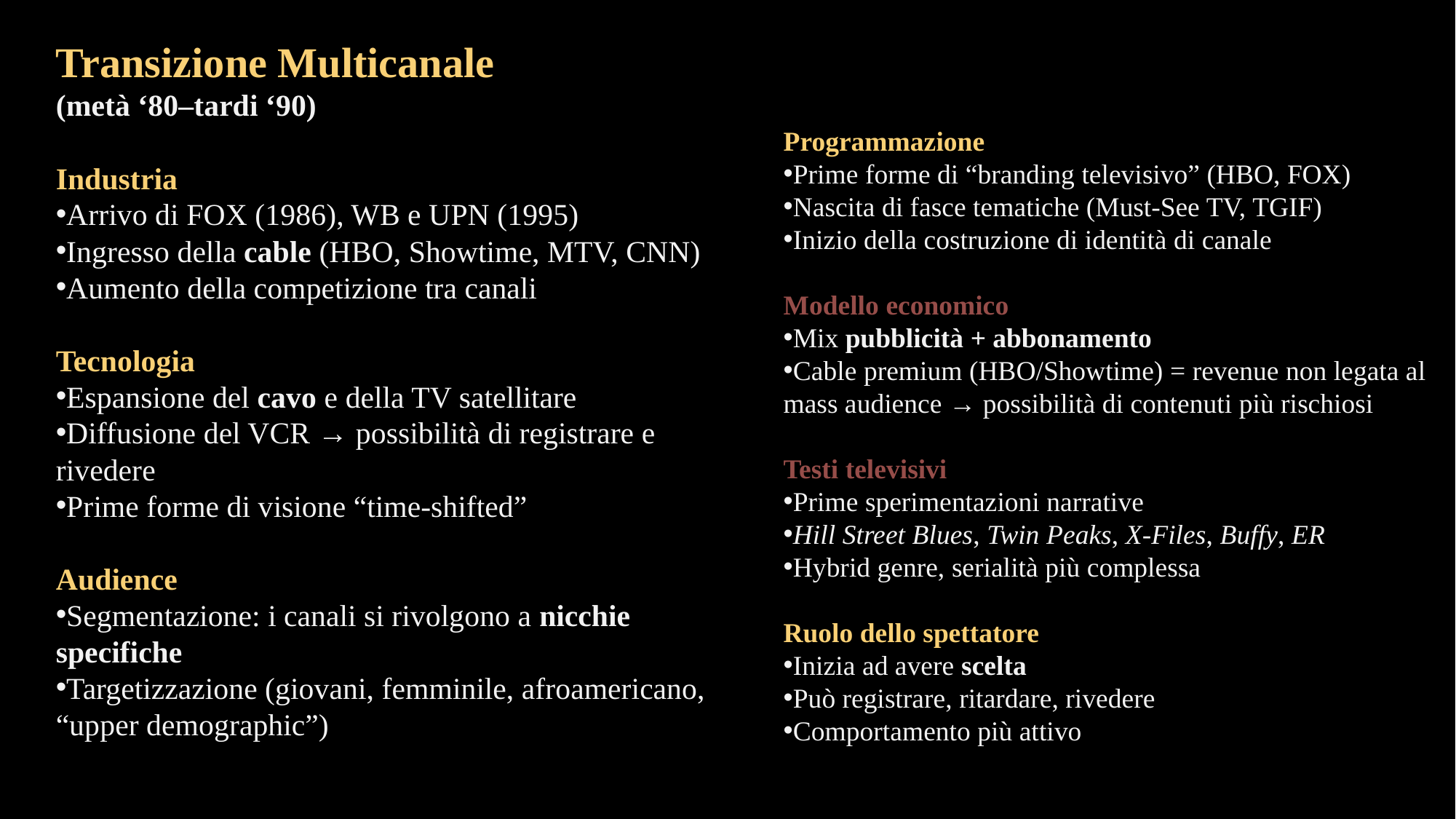

Transizione Multicanale
(metà ‘80–tardi ‘90)

Industria
Arrivo di FOX (1986), WB e UPN (1995)
Ingresso della cable (HBO, Showtime, MTV, CNN)
Aumento della competizione tra canali

Tecnologia
Espansione del cavo e della TV satellitare
Diffusione del VCR → possibilità di registrare e rivedere
Prime forme di visione “time-shifted”

Audience
Segmentazione: i canali si rivolgono a nicchie specifiche
Targetizzazione (giovani, femminile, afroamericano, “upper demographic”)

Programmazione
Prime forme di “branding televisivo” (HBO, FOX)
Nascita di fasce tematiche (Must-See TV, TGIF)
Inizio della costruzione di identità di canale

Modello economico
Mix pubblicità + abbonamento
Cable premium (HBO/Showtime) = revenue non legata al mass audience → possibilità di contenuti più rischiosi

Testi televisivi
Prime sperimentazioni narrative
Hill Street Blues, Twin Peaks, X-Files, Buffy, ER
Hybrid genre, serialità più complessa

Ruolo dello spettatore
Inizia ad avere scelta
Può registrare, ritardare, rivedere
Comportamento più attivo